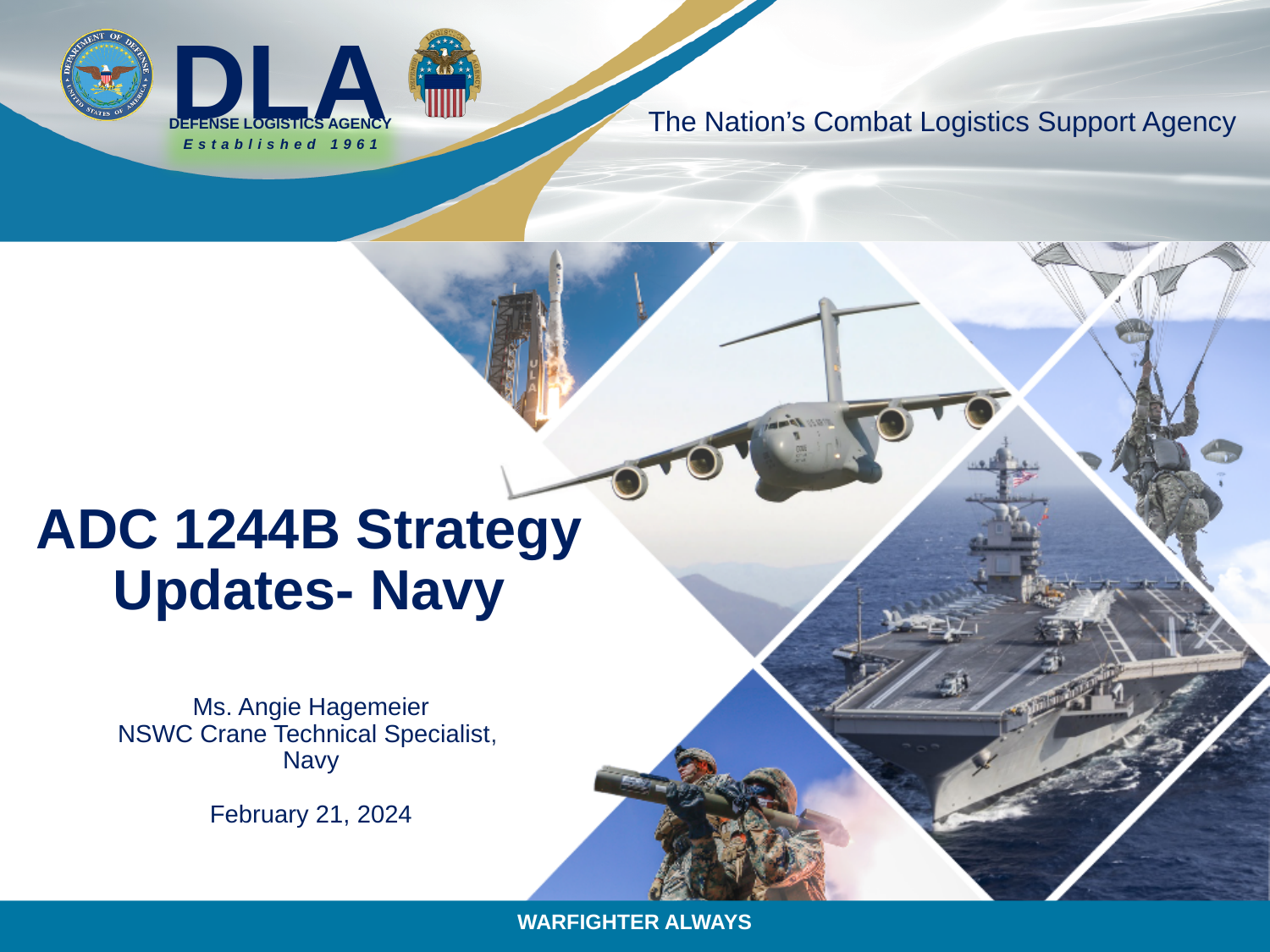

# ADC 1244B Strategy Updates- Navy
Ms. Angie Hagemeier
NSWC Crane Technical Specialist,
Navy

February 21, 2024